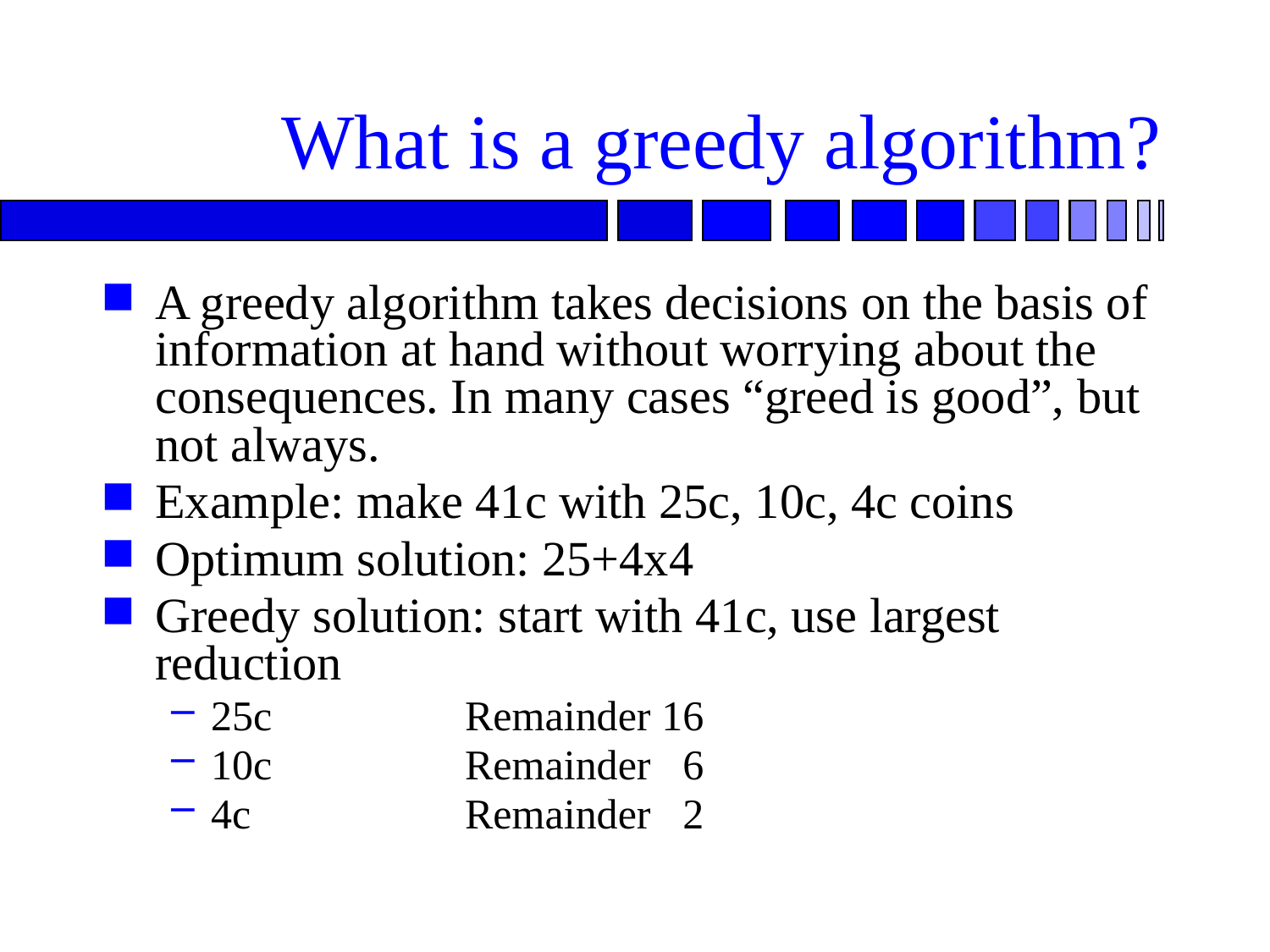

# What is a greedy algorithm?
A greedy algorithm takes decisions on the basis of information at hand without worrying about the consequences. In many cases “greed is good”, but not always.
Example: make 41c with 25c, 10c, 4c coins
Optimum solution: 25+4x4
Greedy solution: start with 41c, use largest reduction
25c		Remainder 16
10c		Remainder   6
4c		Remainder   2